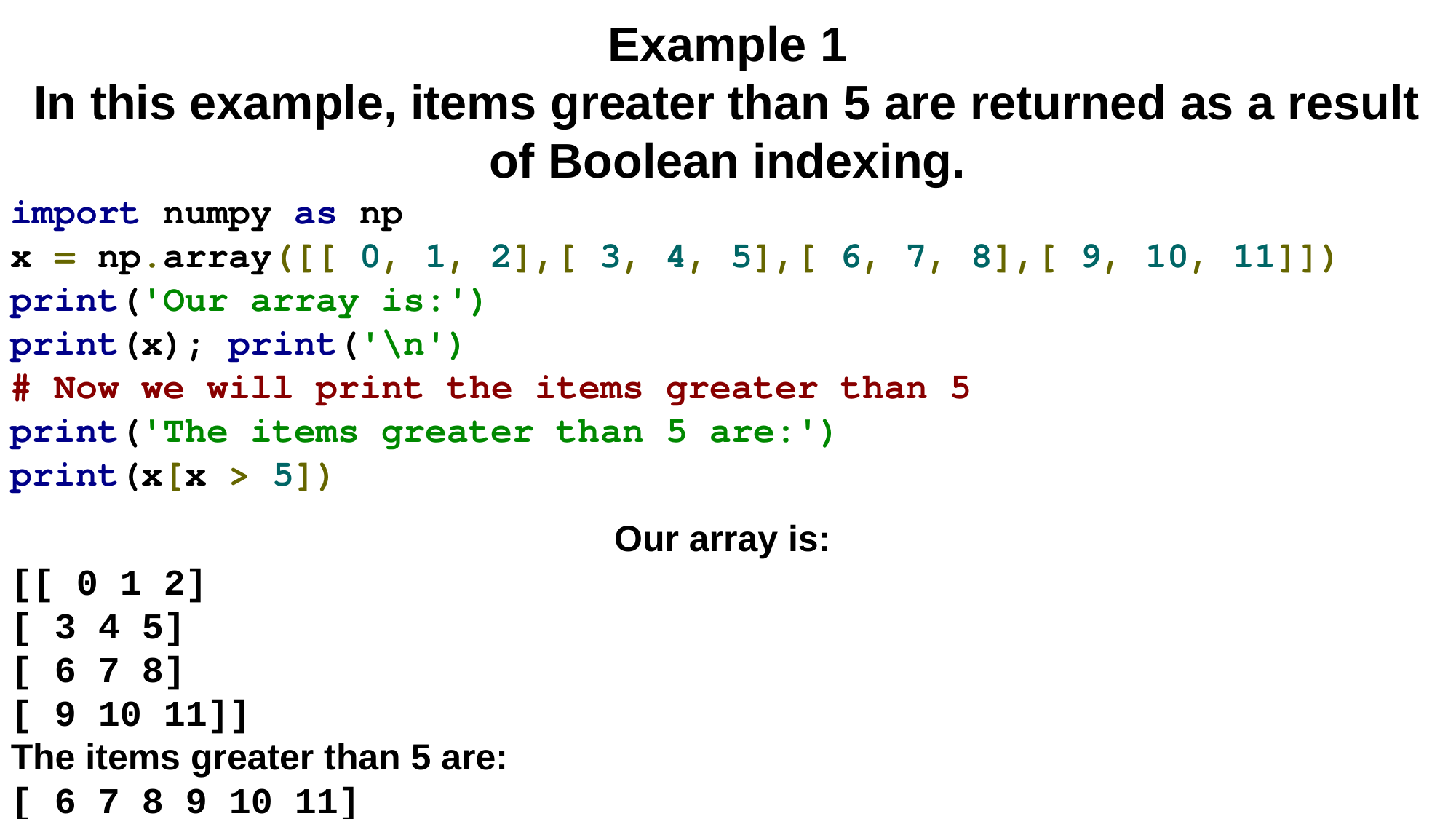

Example 1
In this example, items greater than 5 are returned as a result of Boolean indexing.
import numpy as np
x = np.array([[ 0, 1, 2],[ 3, 4, 5],[ 6, 7, 8],[ 9, 10, 11]])
print('Our array is:')
print(x); print('\n')
# Now we will print the items greater than 5
print('The items greater than 5 are:')
print(x[x > 5])

Our array is:
[[ 0 1 2]
[ 3 4 5]
[ 6 7 8]
[ 9 10 11]]
The items greater than 5 are:
[ 6 7 8 9 10 11]